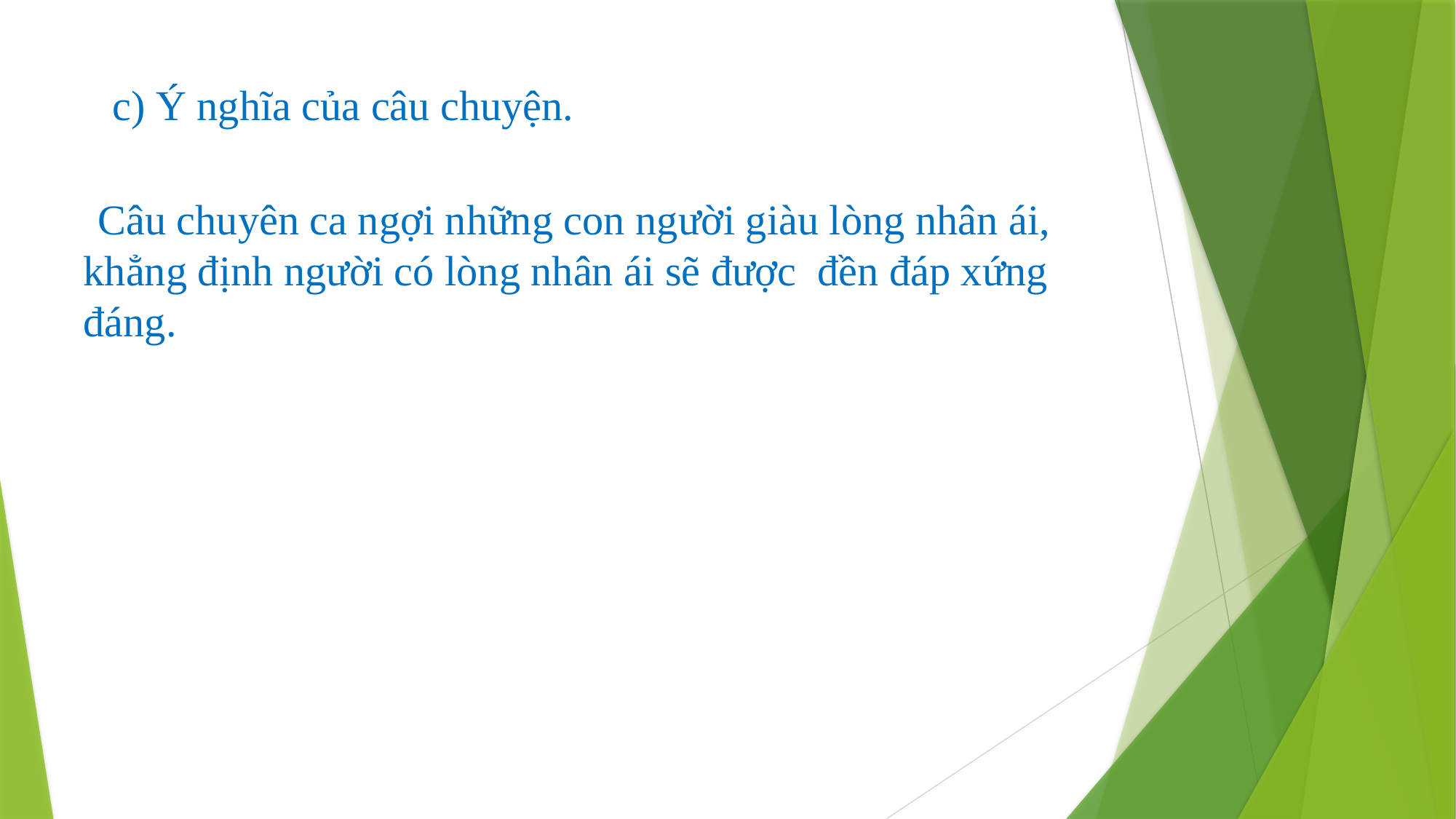

c) Ý nghĩa của câu chuyện.

  Câu chuyên ca ngợi những con người giàu lòng nhân ái, khẳng định người có lòng nhân ái sẽ được  đền đáp xứng đáng.